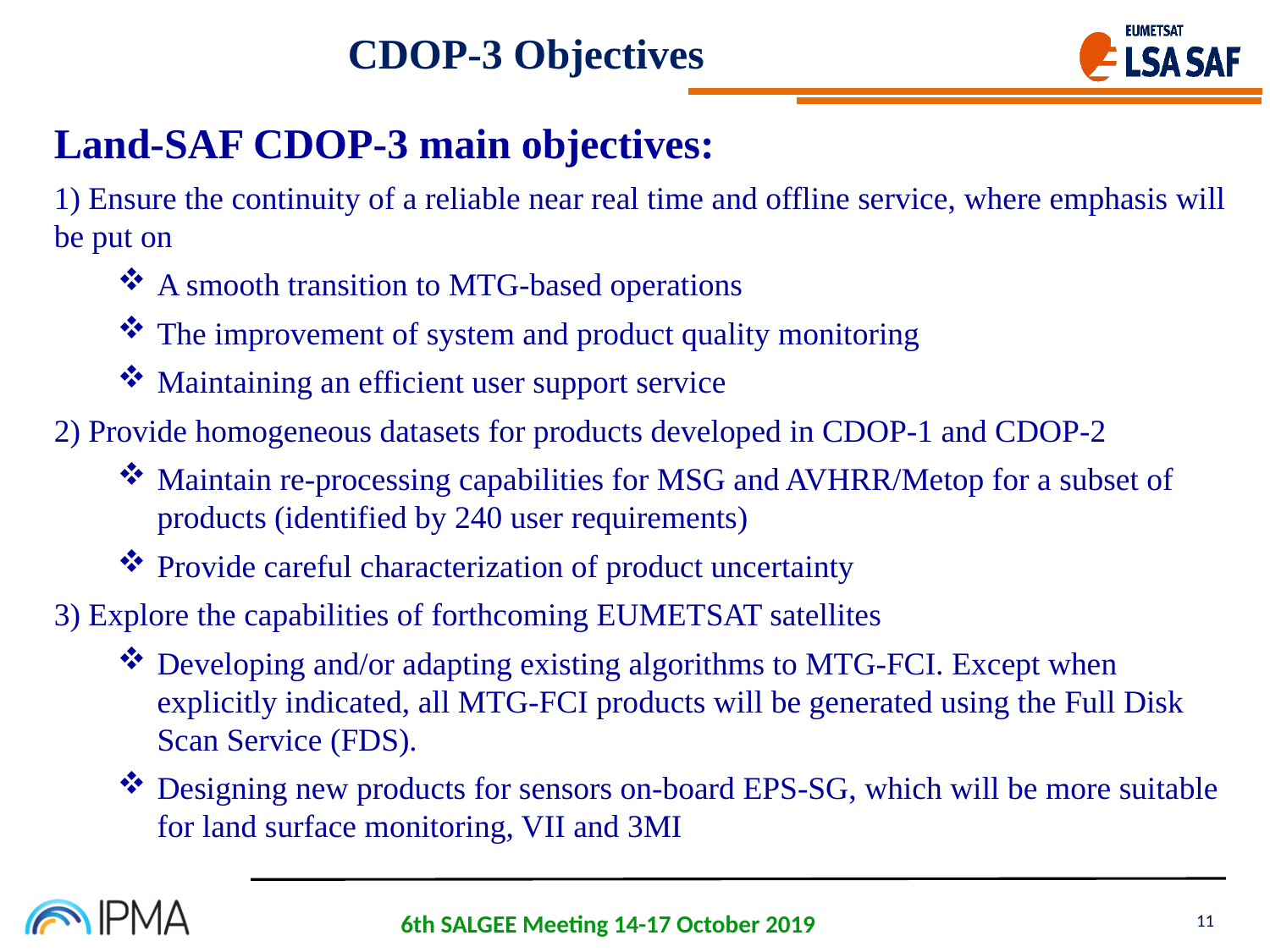

CDOP-3 Objectives
Land-SAF CDOP-3 main objectives:
1) Ensure the continuity of a reliable near real time and offline service, where emphasis will be put on
A smooth transition to MTG-based operations
The improvement of system and product quality monitoring
Maintaining an efficient user support service
2) Provide homogeneous datasets for products developed in CDOP-1 and CDOP-2
Maintain re-processing capabilities for MSG and AVHRR/Metop for a subset of products (identified by 240 user requirements)
Provide careful characterization of product uncertainty
3) Explore the capabilities of forthcoming EUMETSAT satellites
Developing and/or adapting existing algorithms to MTG-FCI. Except when explicitly indicated, all MTG-FCI products will be generated using the Full Disk Scan Service (FDS).
Designing new products for sensors on-board EPS-SG, which will be more suitable for land surface monitoring, VII and 3MI